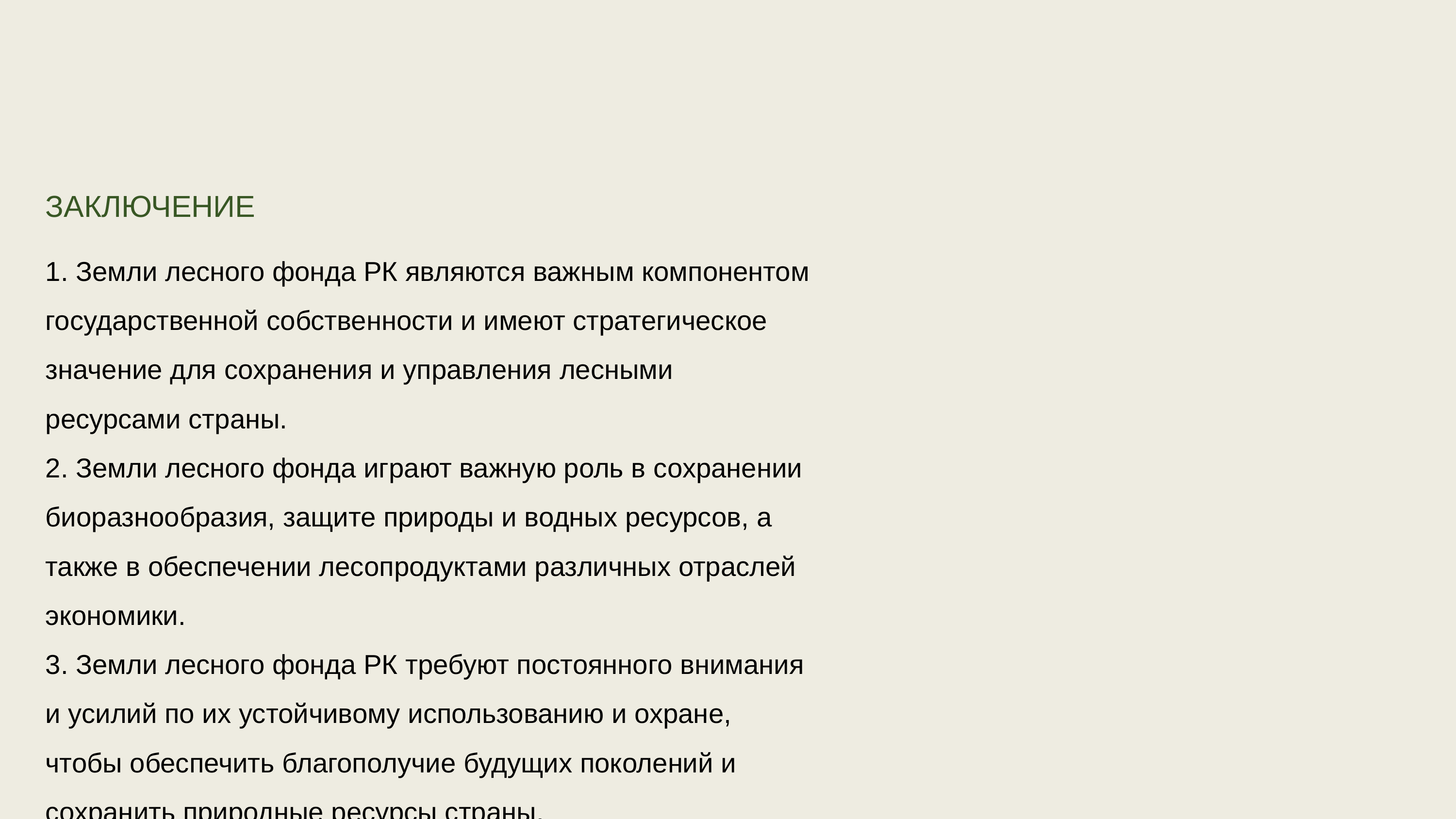

ЗАКЛЮЧЕНИЕ
1. Земли лесного фонда РК являются важным компонентом государственной собственности и имеют стратегическое значение для сохранения и управления лесными ресурсами страны.
2. Земли лесного фонда играют важную роль в сохранении биоразнообразия, защите природы и водных ресурсов, а также в обеспечении лесопродуктами различных отраслей экономики.
3. Земли лесного фонда РК требуют постоянного внимания и усилий по их устойчивому использованию и охране, чтобы обеспечить благополучие будущих поколений и сохранить природные ресурсы страны.